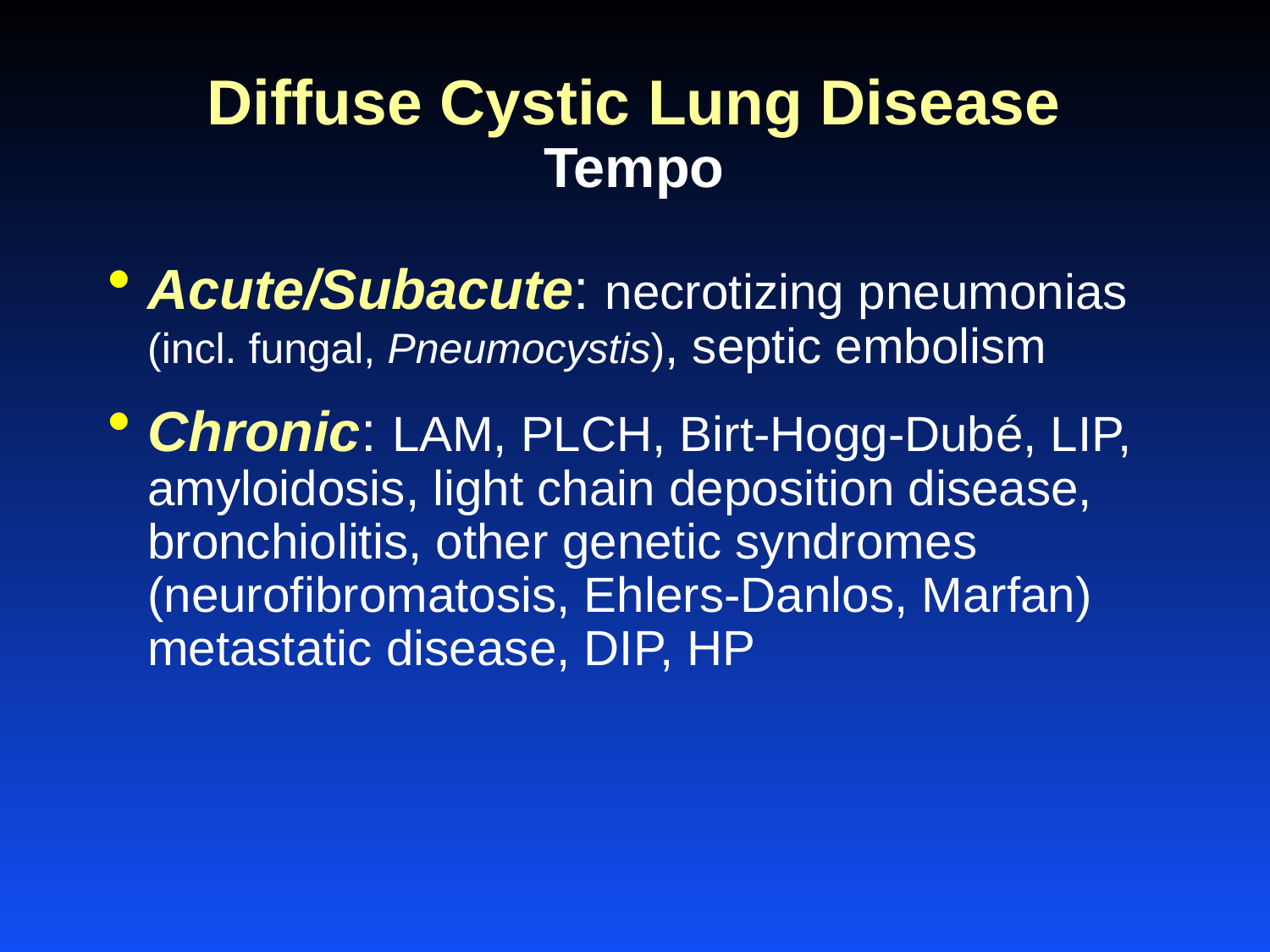

# Diffuse Cystic Lung Disease Tempo
Acute/Subacute: necrotizing pneumonias (incl. fungal, Pneumocystis), septic embolism
Chronic: LAM, PLCH, Birt-Hogg-Dubé, LIP, amyloidosis, light chain deposition disease, bronchiolitis, other genetic syndromes (neurofibromatosis, Ehlers-Danlos, Marfan) metastatic disease, DIP, HP